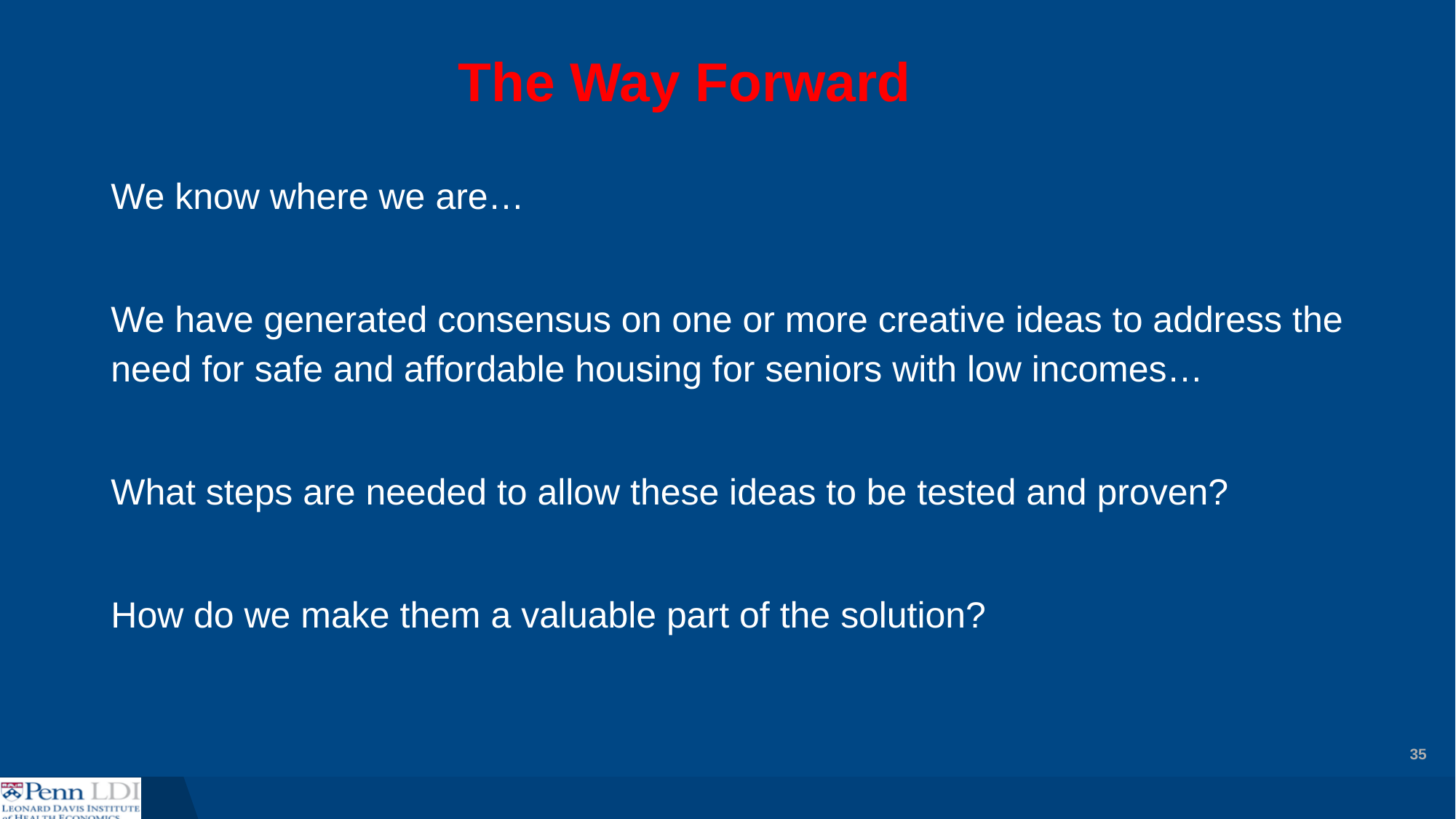

# The Way Forward
We know where we are…

We have generated consensus on one or more creative ideas to address the need for safe and affordable housing for seniors with low incomes…

What steps are needed to allow these ideas to be tested and proven?

How do we make them a valuable part of the solution?
35